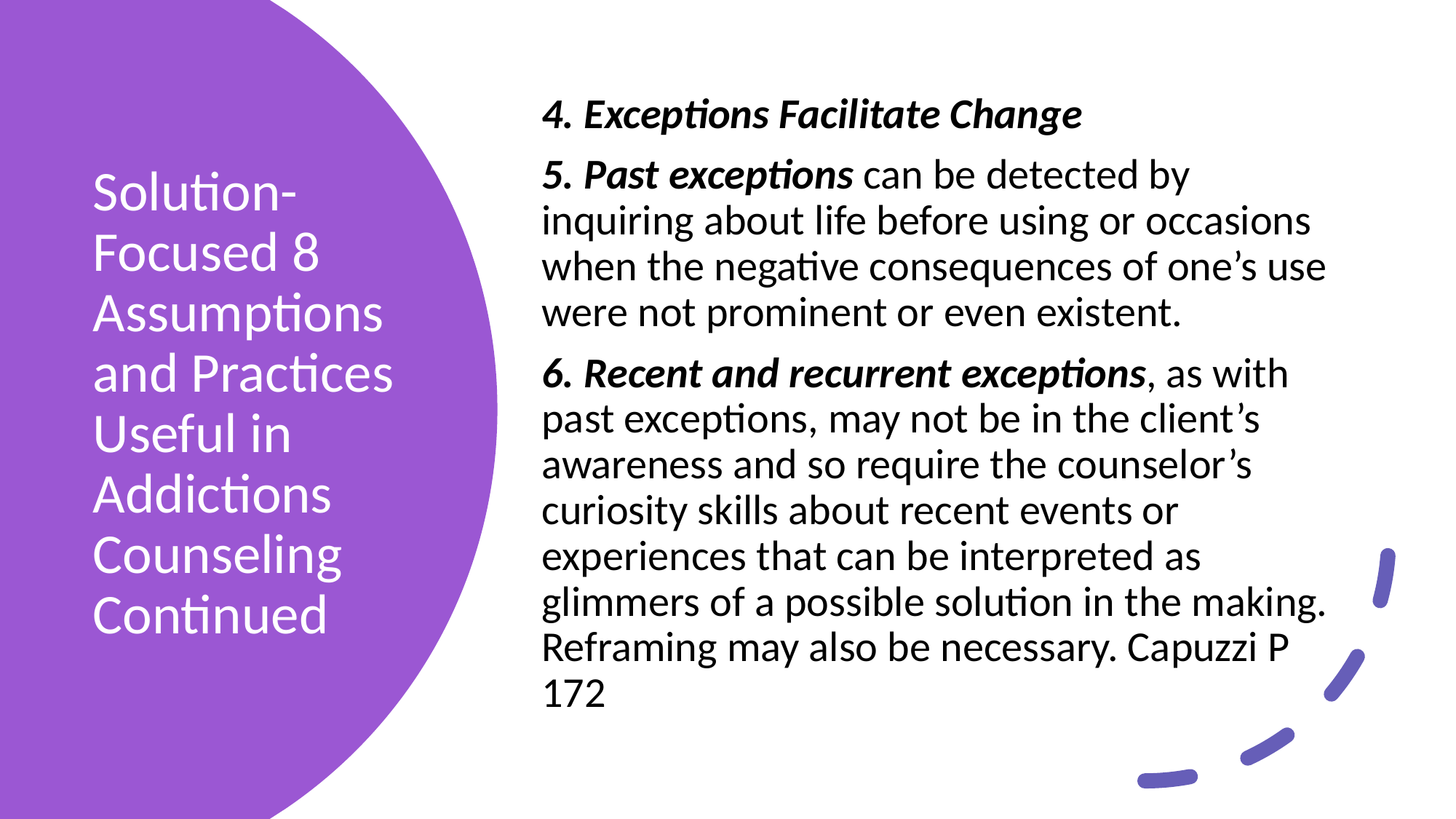

4. Exceptions Facilitate Change
5. Past exceptions can be detected by inquiring about life before using or occasions when the negative consequences of one’s use were not prominent or even existent.
6. Recent and recurrent exceptions, as with past exceptions, may not be in the client’s awareness and so require the counselor’s curiosity skills about recent events or experiences that can be interpreted as glimmers of a possible solution in the making. Reframing may also be necessary. Capuzzi P 172
# Solution-Focused 8 Assumptions and Practices Useful in Addictions Counseling Continued